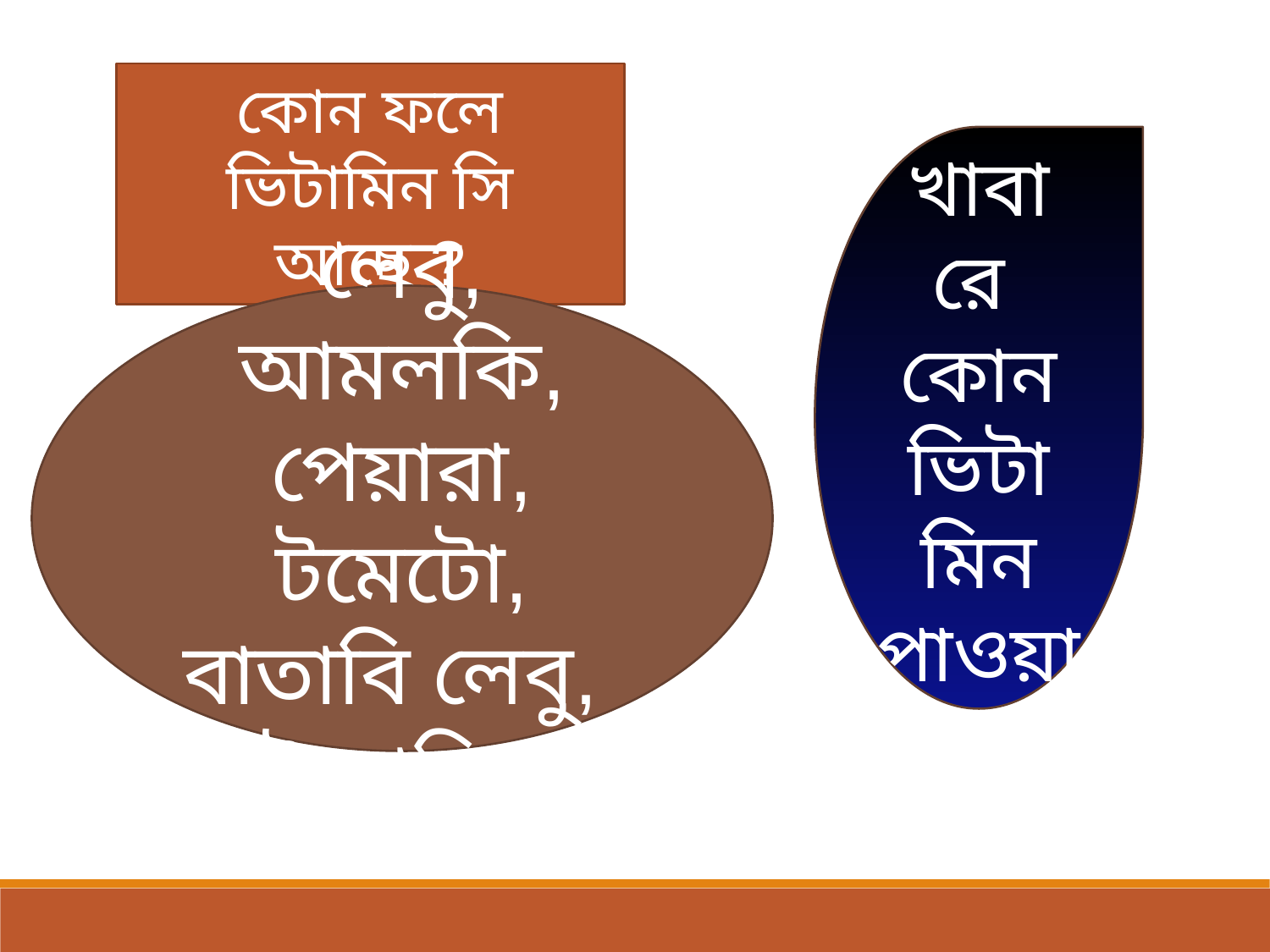

কোন ফলে ভিটামিন সি আছে ?
কোন খাবারে
কোন ভিটামিন
পাওয়া যায়?
লেবু, আমলকি, পেয়ারা, টমেটো, বাতাবি লেবু,  ইত্যাদি ।